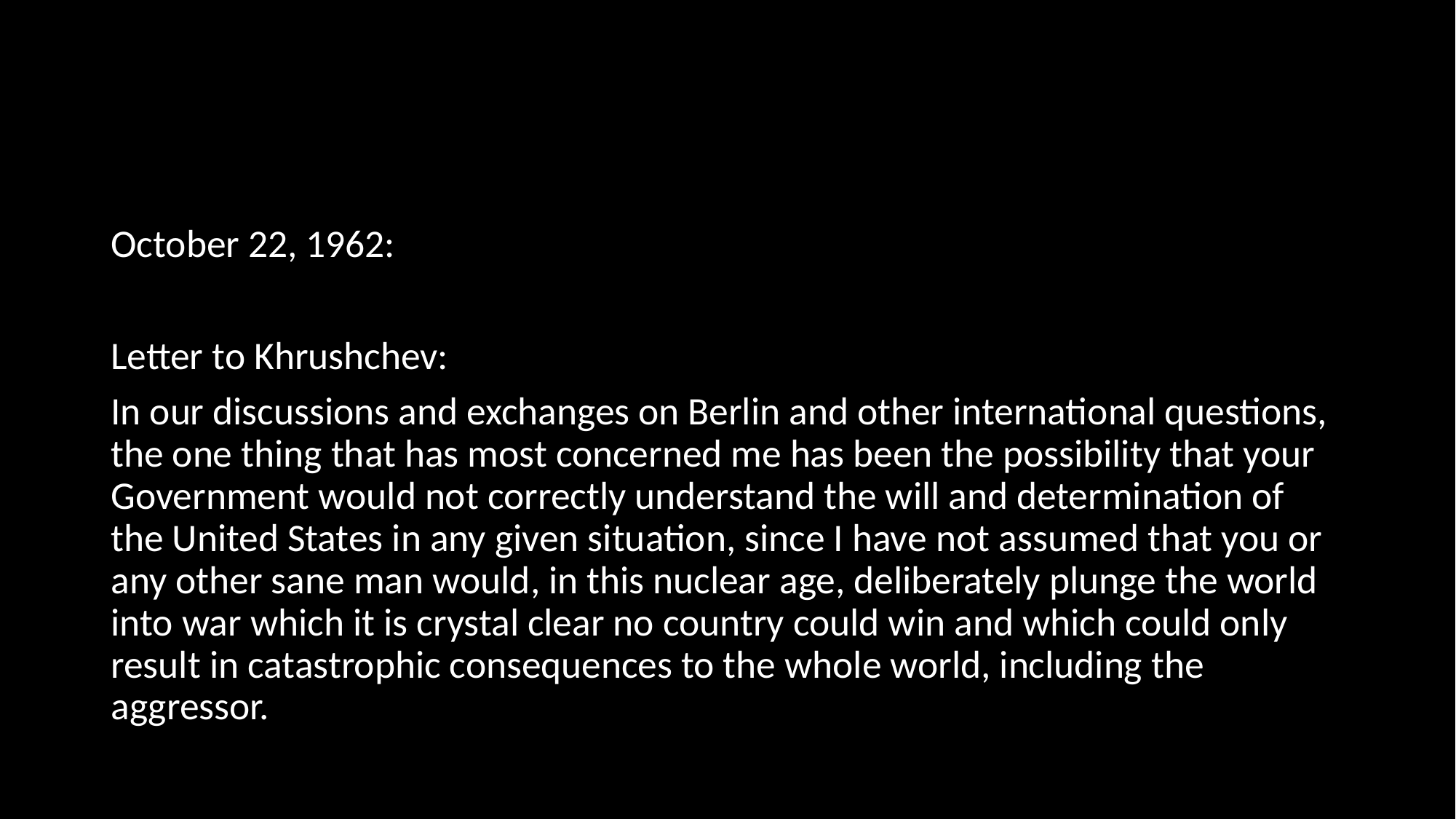

October 22, 1962:

Letter to Khrushchev:
In our discussions and exchanges on Berlin and other international questions, the one thing that has most concerned me has been the possibility that your Government would not correctly understand the will and determination of the United States in any given situation, since I have not assumed that you or any other sane man would, in this nuclear age, deliberately plunge the world into war which it is crystal clear no country could win and which could only result in catastrophic consequences to the whole world, including the aggressor.